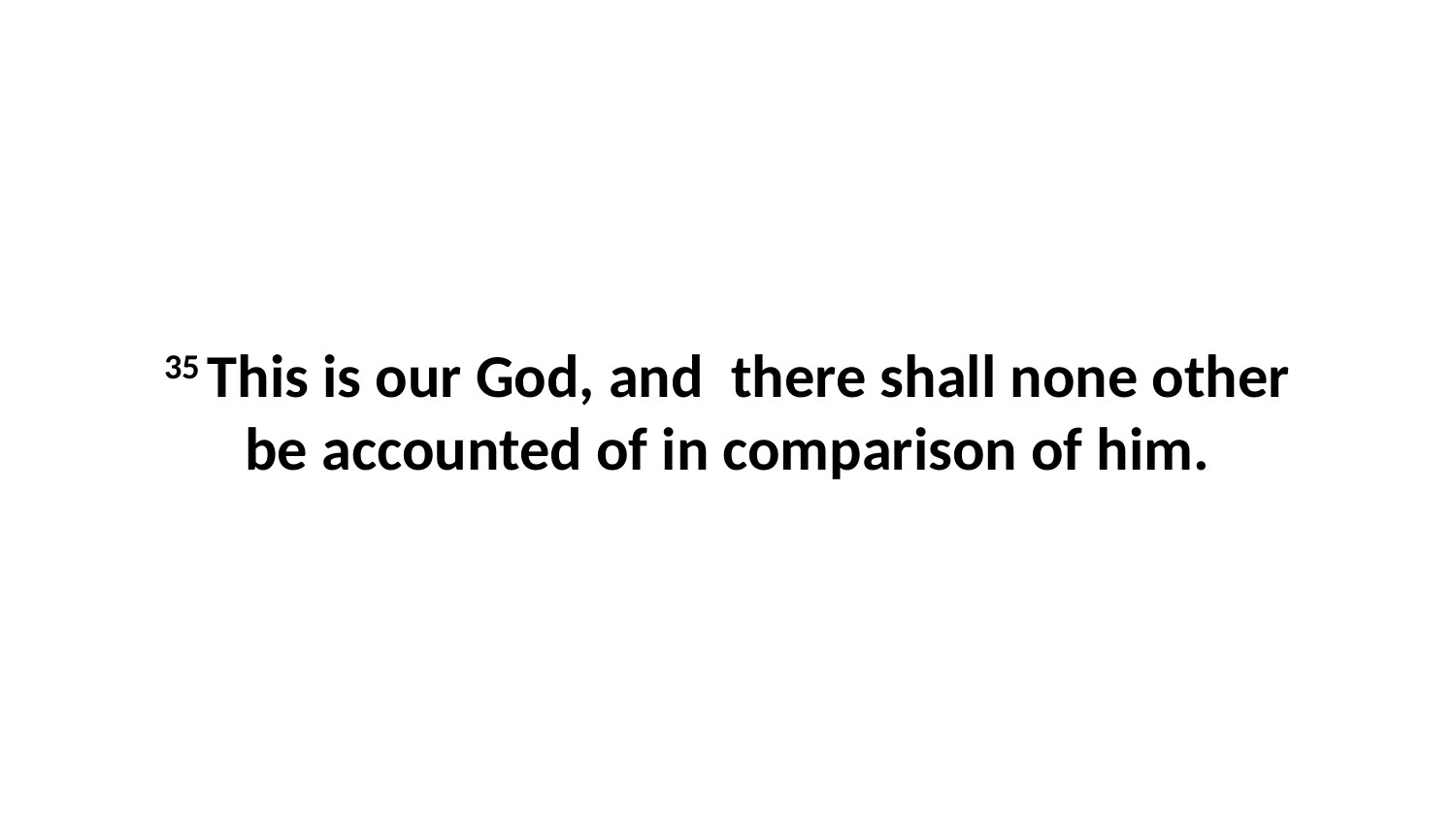

35 This is our God, and  there shall none other be accounted of in comparison of him.